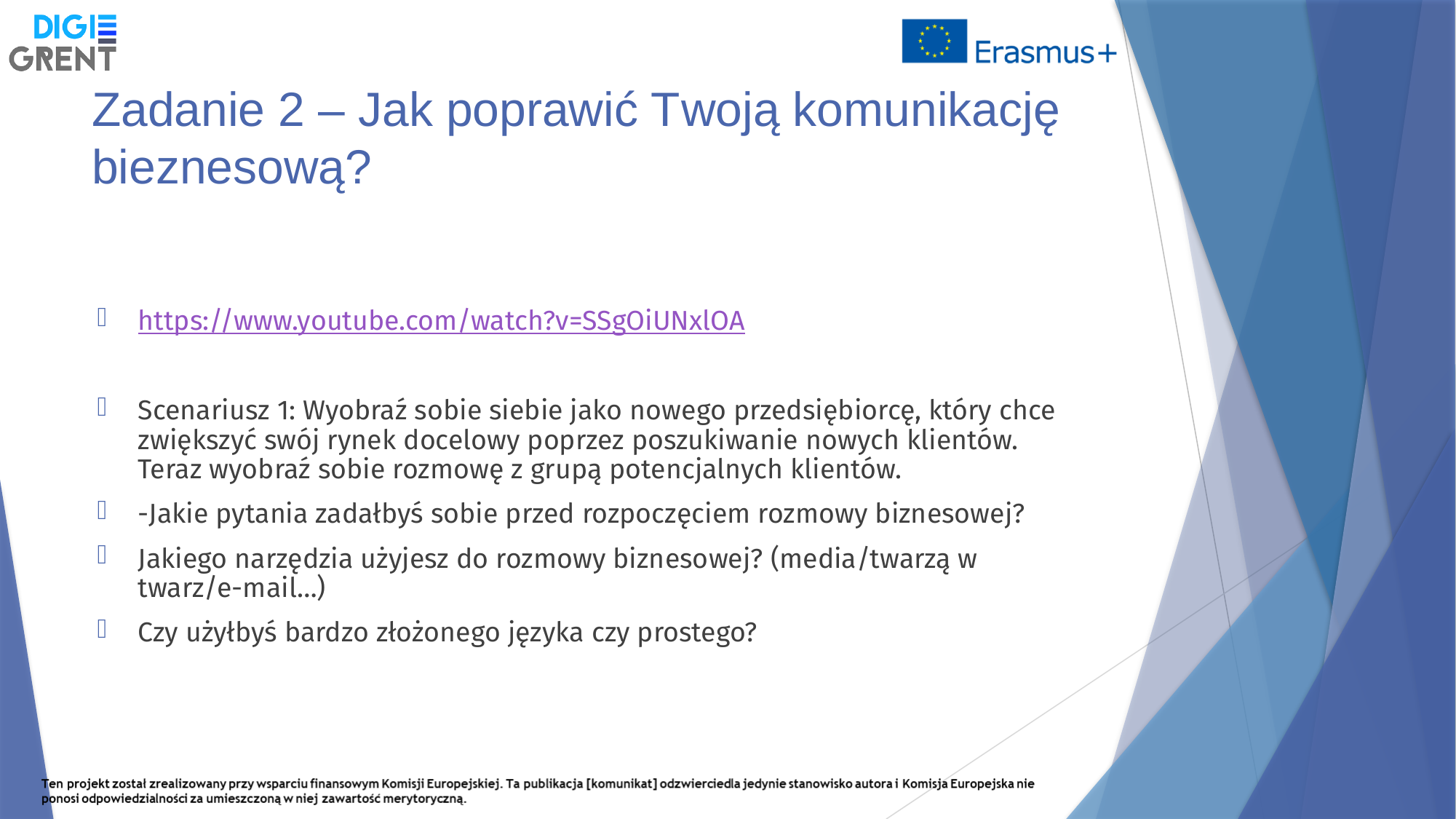

# Zadanie 2 – Jak poprawić Twoją komunikację bieznesową?

https://www.youtube.com/watch?v=SSgOiUNxlOA

Scenariusz 1: Wyobraź sobie siebie jako nowego przedsiębiorcę, który chce zwiększyć swój rynek docelowy poprzez poszukiwanie nowych klientów. Teraz wyobraź sobie rozmowę z grupą potencjalnych klientów.
-Jakie pytania zadałbyś sobie przed rozpoczęciem rozmowy biznesowej?
Jakiego narzędzia użyjesz do rozmowy biznesowej? (media/twarzą w twarz/e-mail…)
Czy użyłbyś bardzo złożonego języka czy prostego?